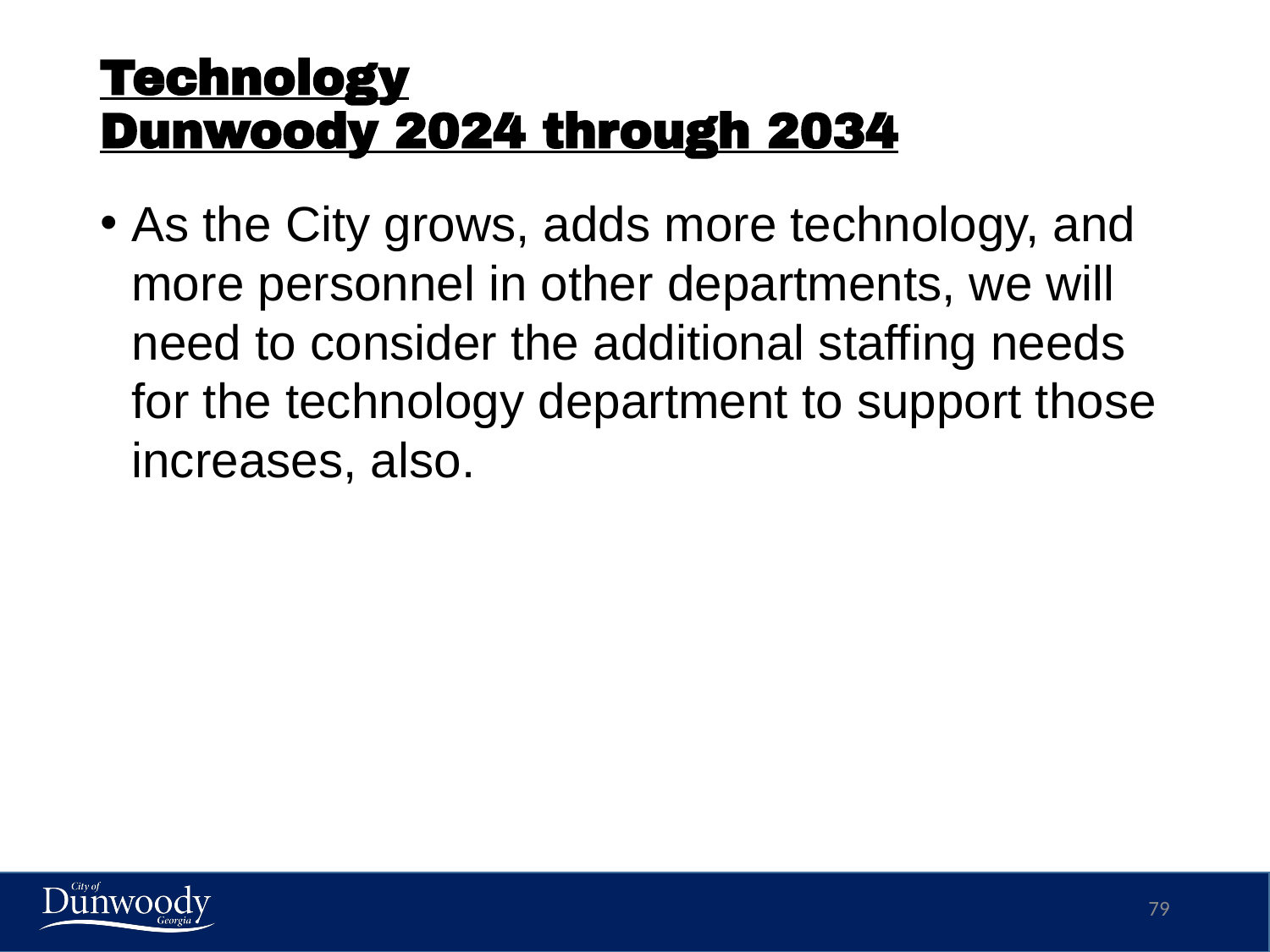

# Technology Dunwoody 2024 through 2034
As the City grows, adds more technology, and more personnel in other departments, we will need to consider the additional staffing needs for the technology department to support those increases, also.

79